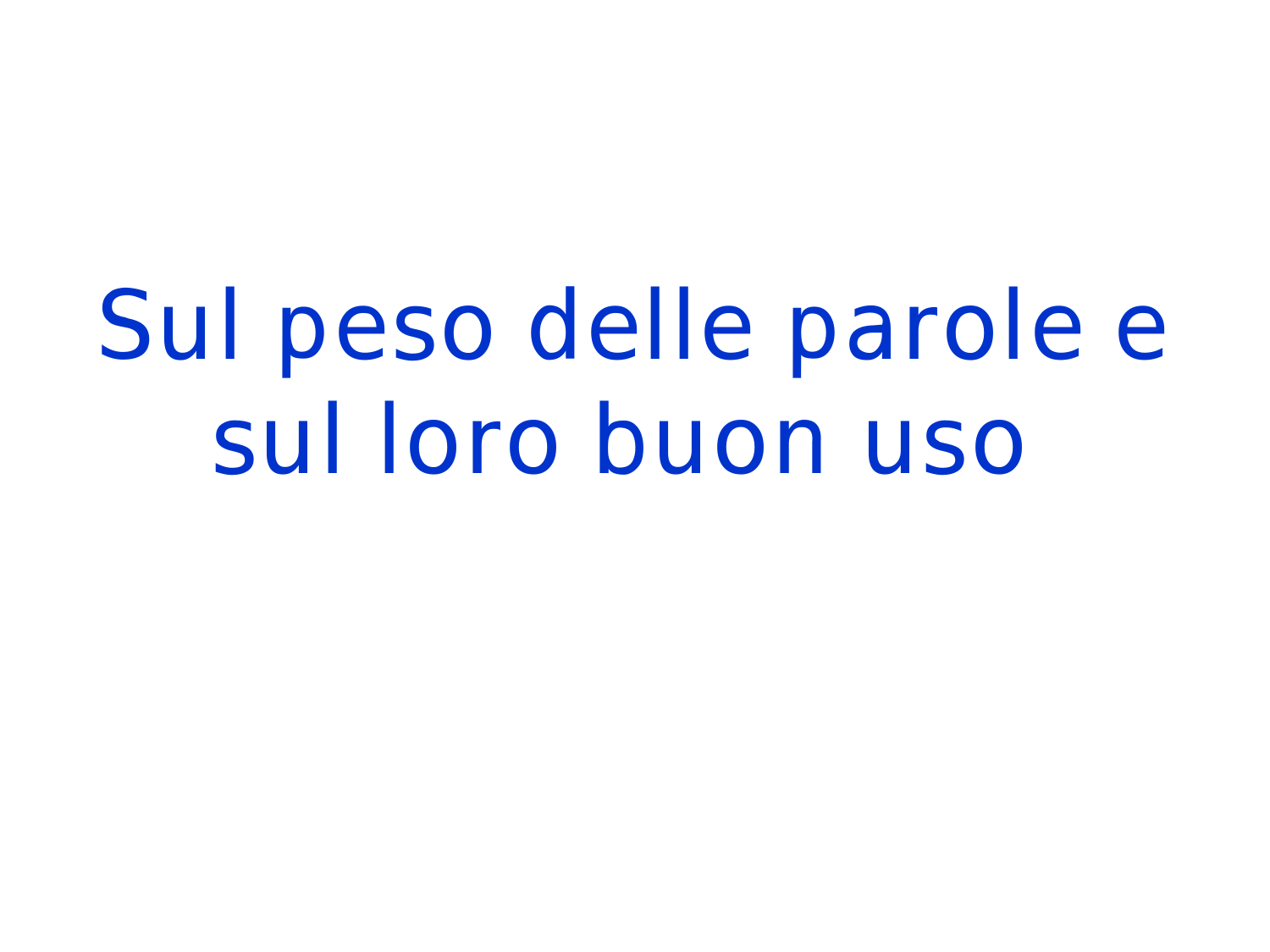

# Sul peso delle parole e sul loro buon uso